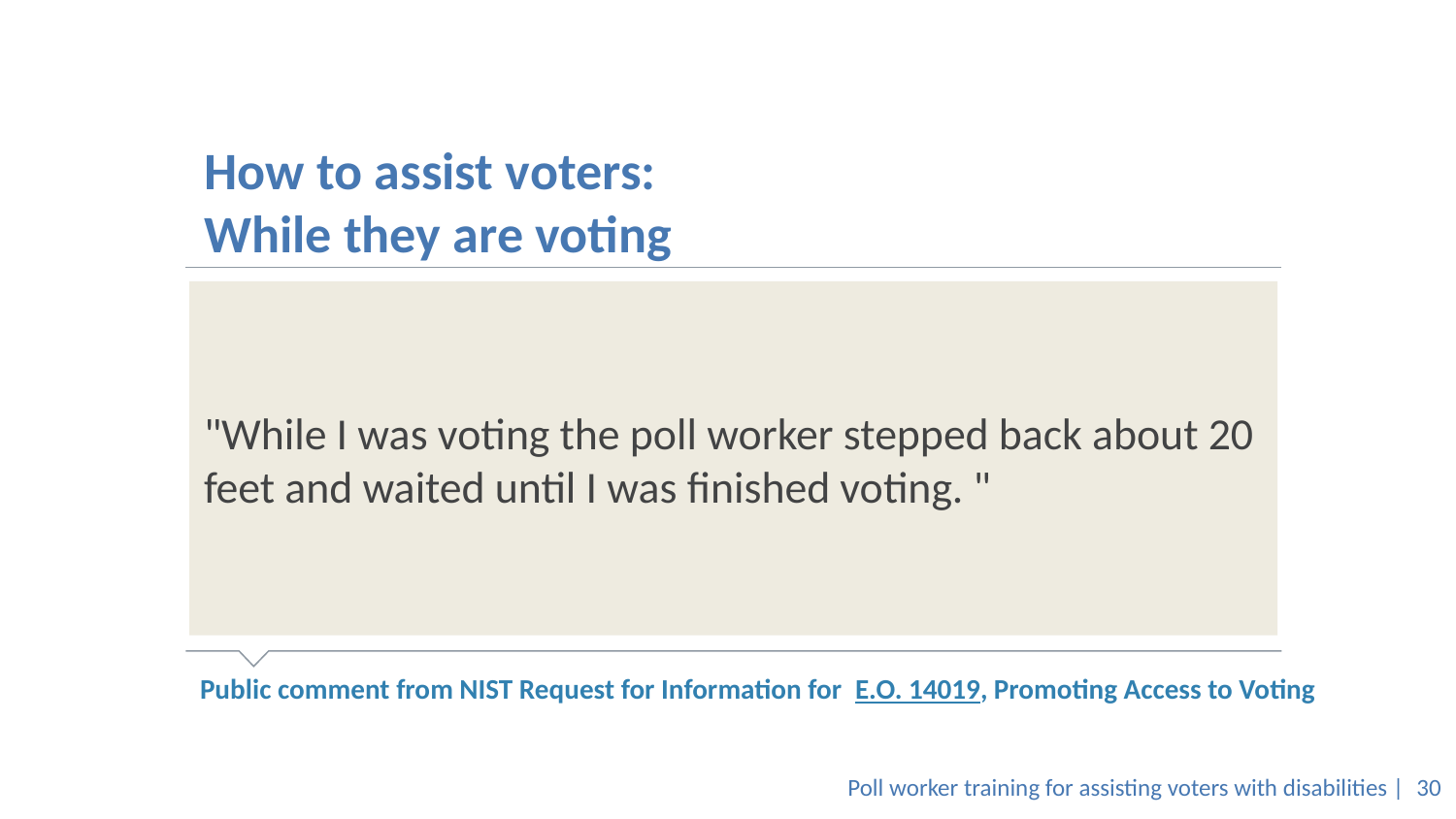

# How to assist voters: While they are voting

"While I was voting the poll worker stepped back about 20 feet and waited until I was finished voting. "
Public comment from NIST Request for Information for  E.O. 14019, Promoting Access to Voting